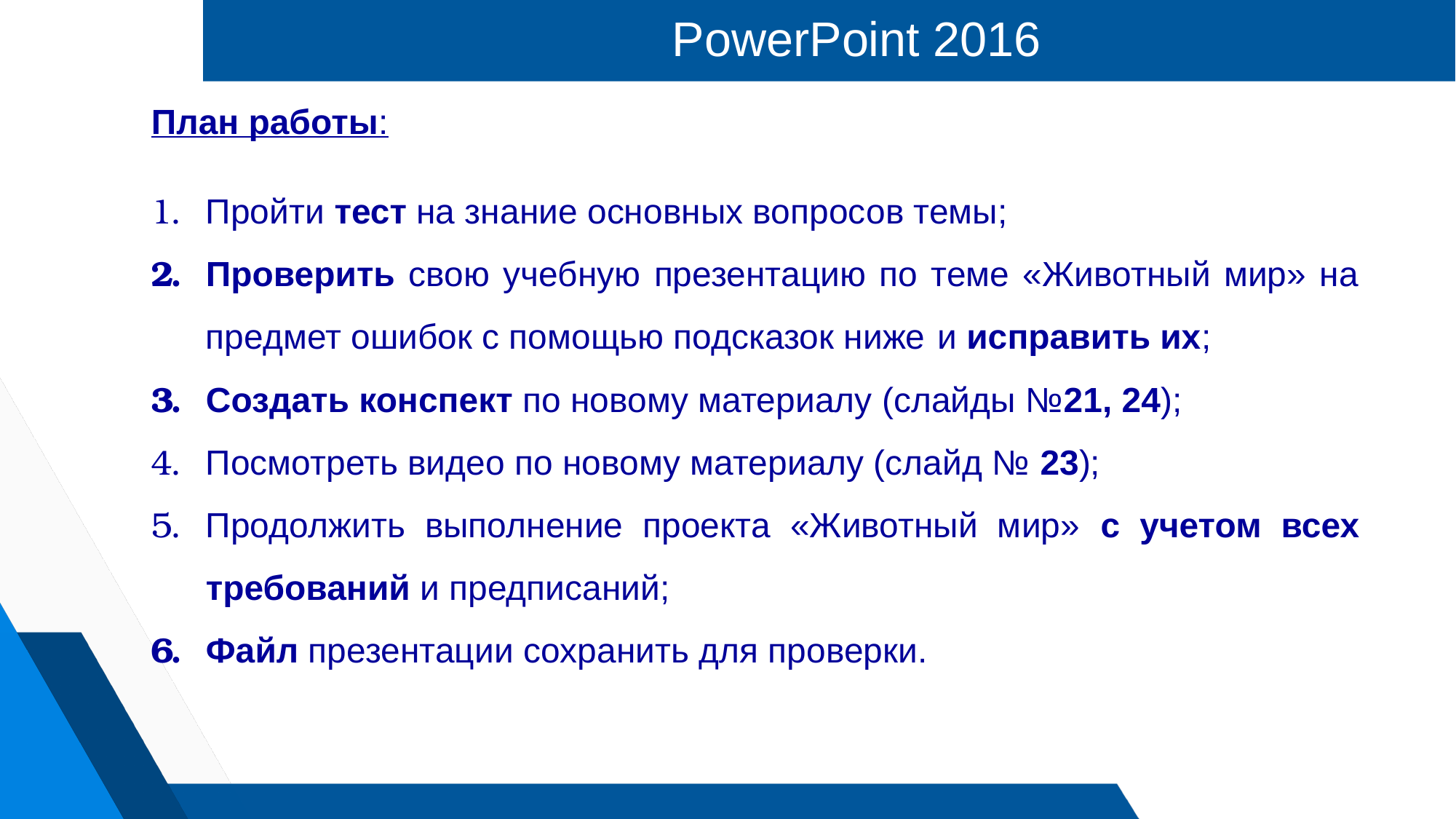

# PowerPoint 2016

План работы:

Пройти тест на знание основных вопросов темы;
Проверить свою учебную презентацию по теме «Животный мир» на предмет ошибок с помощью подсказок ниже и исправить их;
Создать конспект по новому материалу (слайды №21, 24);
Посмотреть видео по новому материалу (слайд № 23);
Продолжить выполнение проекта «Животный мир» с учетом всех требований и предписаний;
Файл презентации сохранить для проверки.